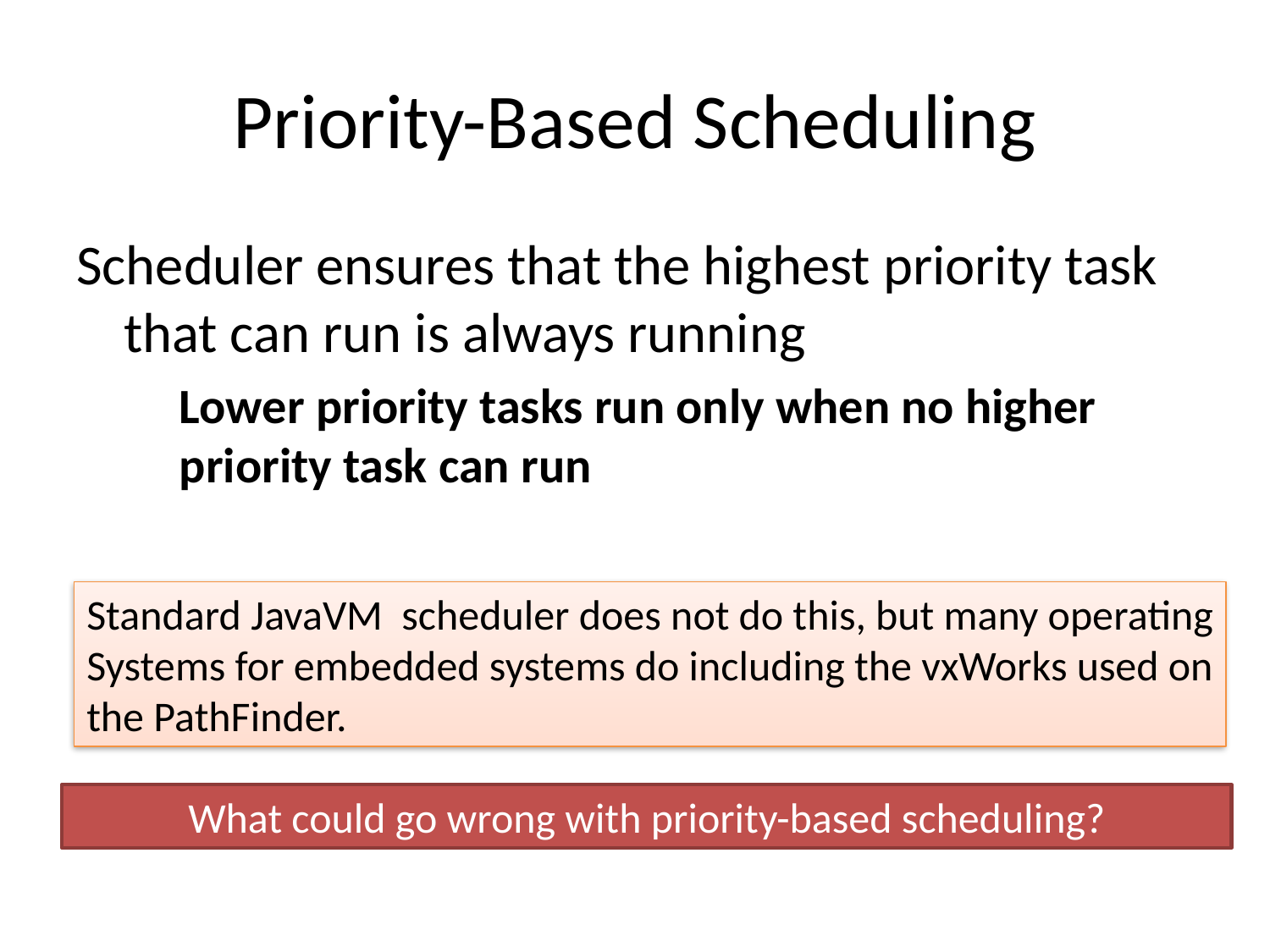

# Priority-Based Scheduling
Scheduler ensures that the highest priority task that can run is always running
	Lower priority tasks run only when no higher priority task can run

Standard JavaVM  scheduler does not do this, but many operating Systems for embedded systems do including the vxWorks used on the PathFinder.
What could go wrong with priority-based scheduling?